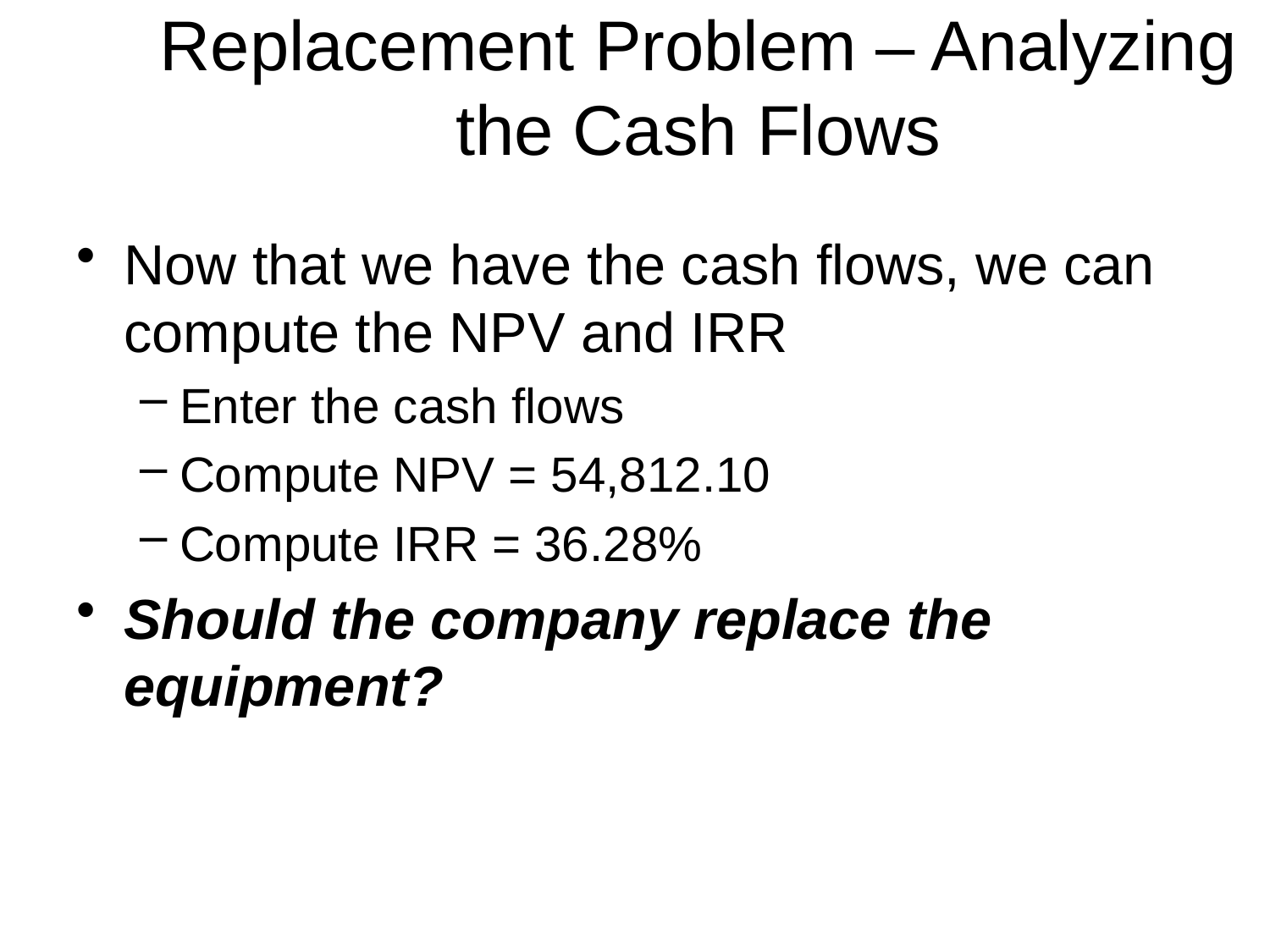

# Replacement Problem – Analyzing the Cash Flows
Now that we have the cash flows, we can compute the NPV and IRR
Enter the cash flows
Compute NPV = 54,812.10
Compute IRR = 36.28%
Should the company replace the equipment?